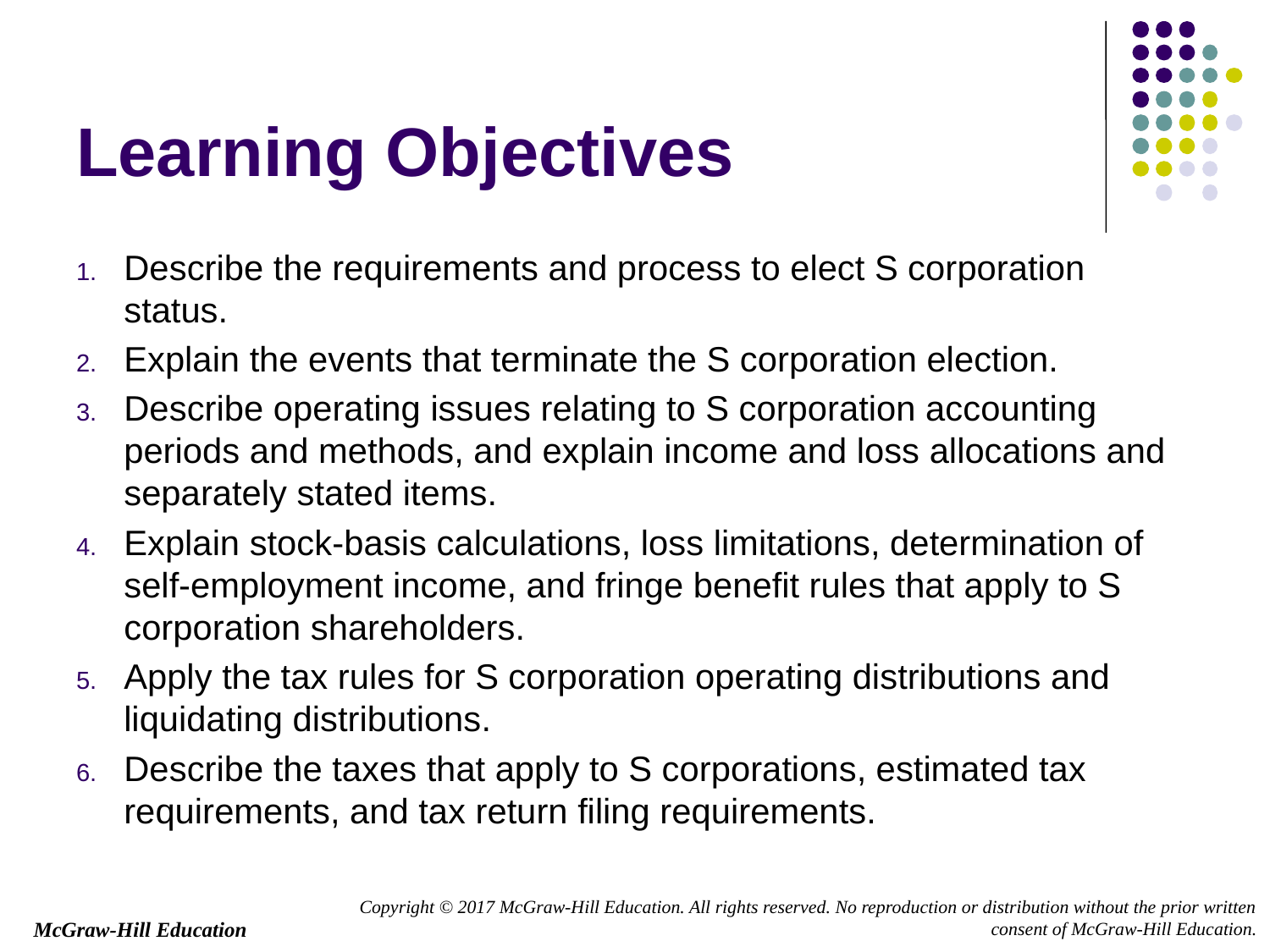

# Learning Objectives
Describe the requirements and process to elect S corporation status.
Explain the events that terminate the S corporation election.
Describe operating issues relating to S corporation accounting periods and methods, and explain income and loss allocations and separately stated items.
Explain stock-basis calculations, loss limitations, determination of self-employment income, and fringe benefit rules that apply to S corporation shareholders.
Apply the tax rules for S corporation operating distributions and liquidating distributions.
Describe the taxes that apply to S corporations, estimated tax requirements, and tax return filing requirements.